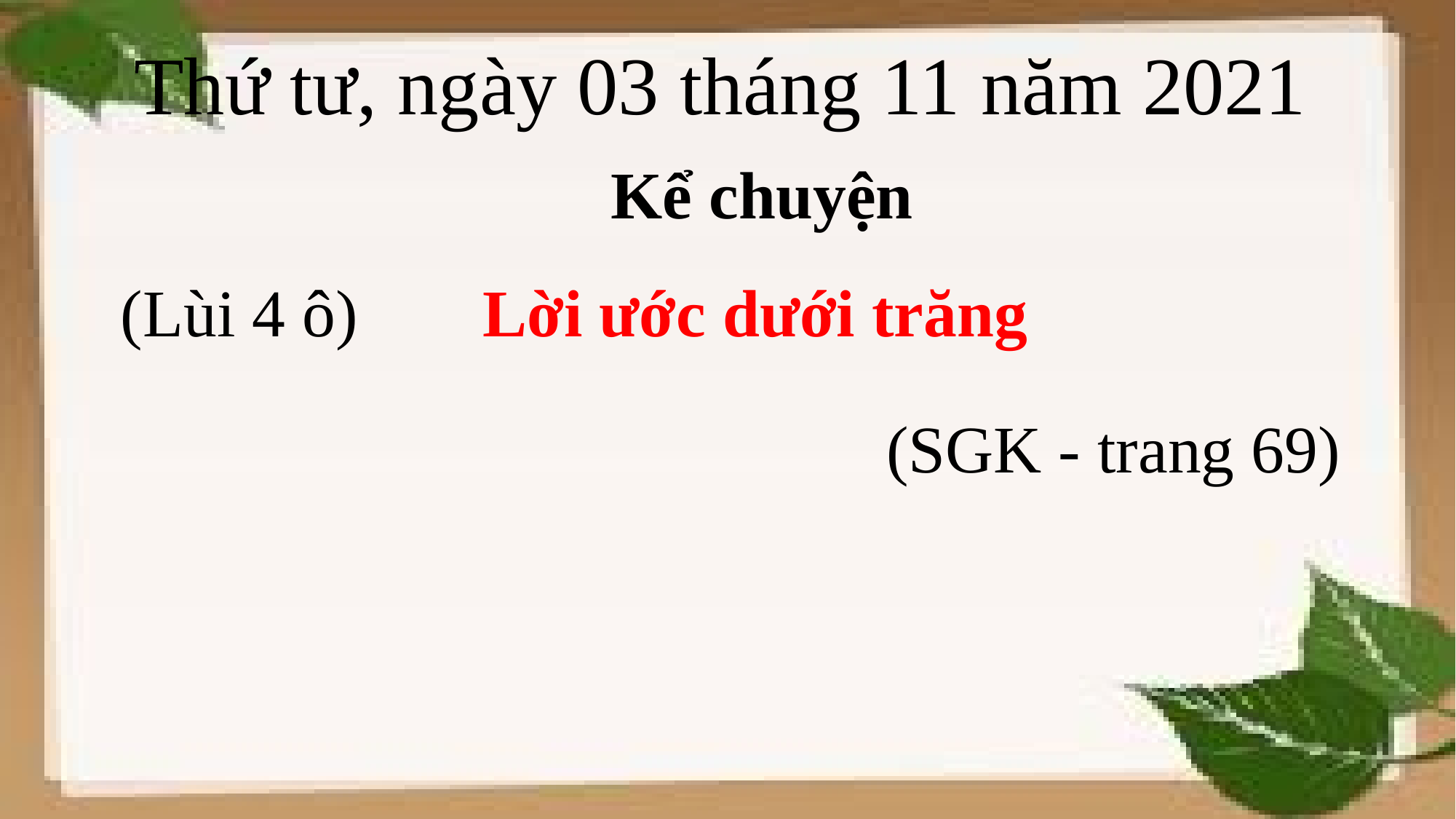

# Thứ tư, ngày 03 tháng 11 năm 2021
Kể chuyện
(Lùi 4 ô)
Lời ước dưới trăng
(SGK - trang 69)